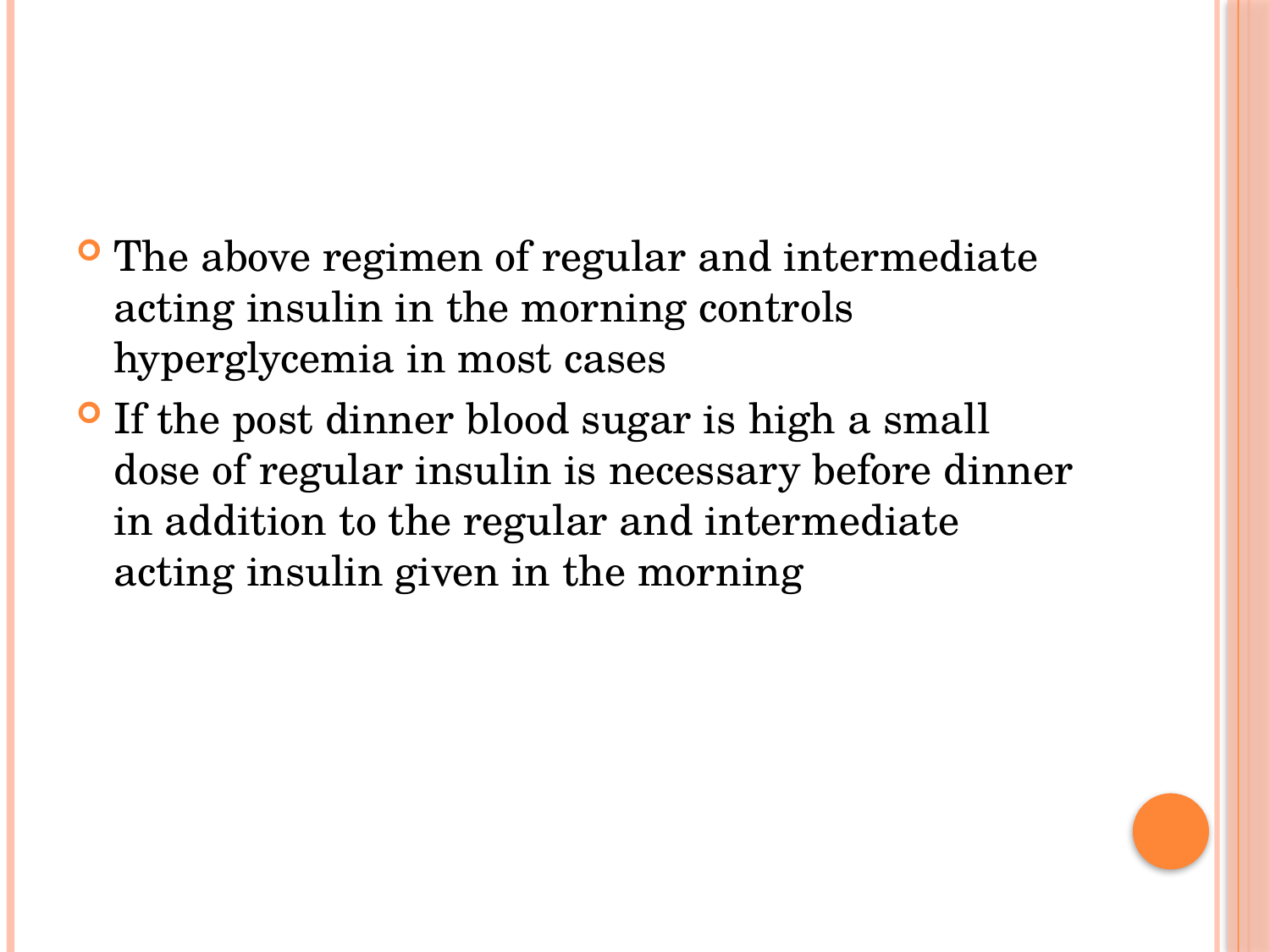

#
The above regimen of regular and intermediate acting insulin in the morning controls hyperglycemia in most cases
If the post dinner blood sugar is high a small dose of regular insulin is necessary before dinner in addition to the regular and intermediate acting insulin given in the morning